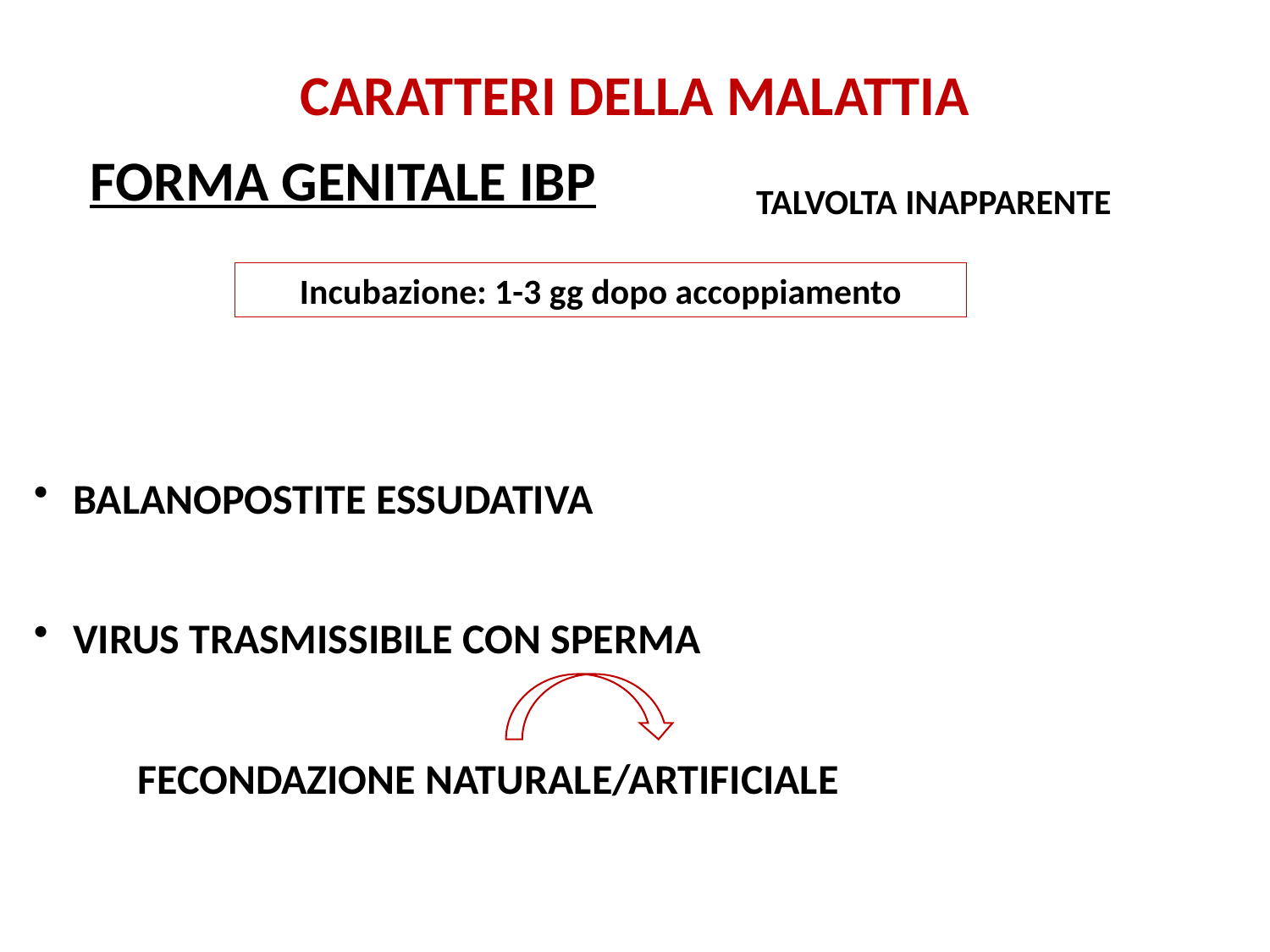

CARATTERI DELLA MALATTIA
FORMA GENITALE IBP
TALVOLTA INAPPARENTE
Incubazione: 1-3 gg dopo accoppiamento
 BALANOPOSTITE ESSUDATIVA
 VIRUS TRASMISSIBILE CON SPERMA

 FECONDAZIONE NATURALE/ARTIFICIALE